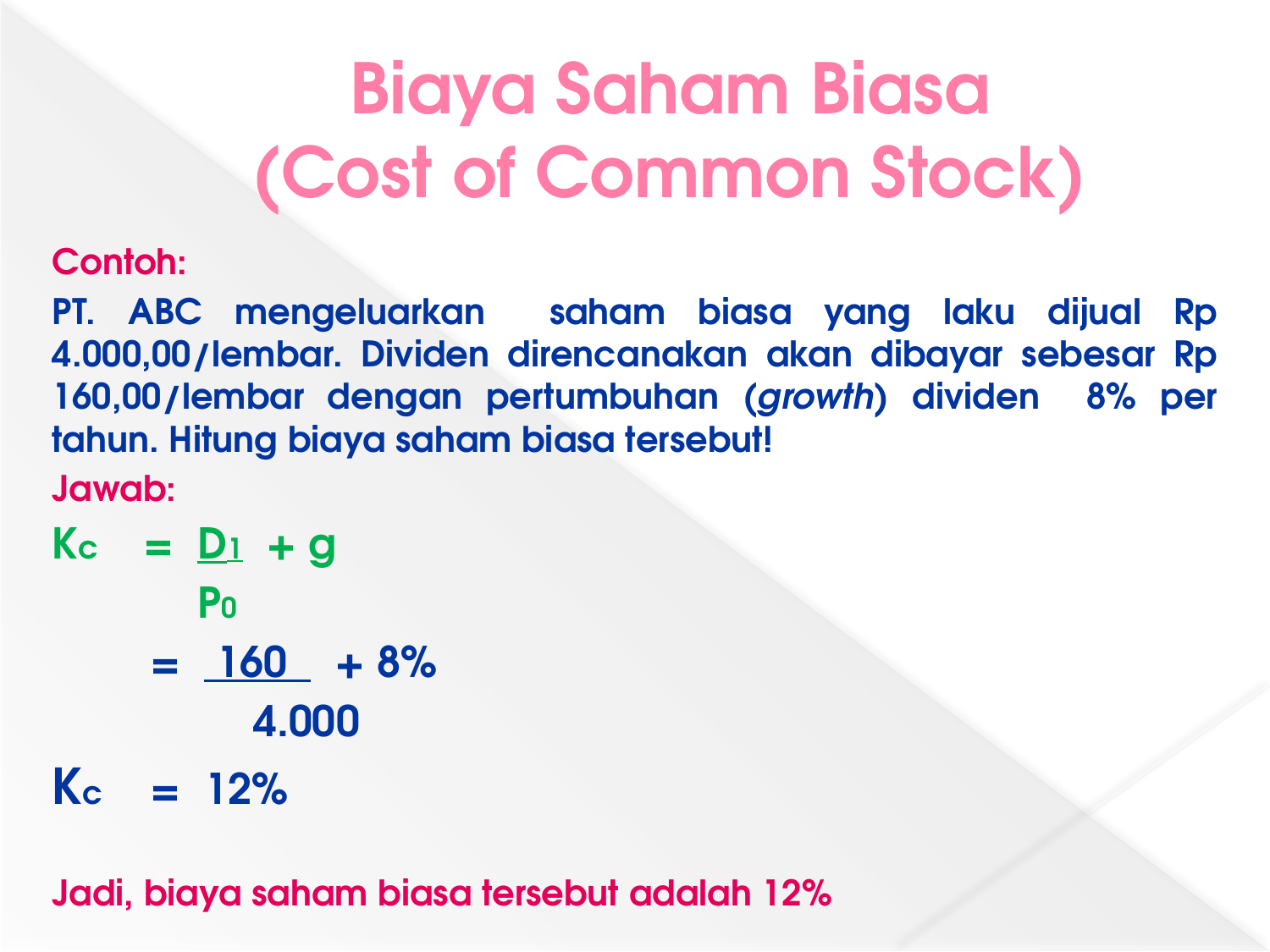

# Biaya Saham Biasa (Cost of Common Stock)
Contoh:
PT. ABC mengeluarkan  saham biasa yang laku dijual Rp 4.000,00/lembar. Dividen direncanakan akan dibayar sebesar Rp 160,00/lembar dengan pertumbuhan (growth) dividen  8% per tahun. Hitung biaya saham biasa tersebut!
Jawab:
Kc    =  D1  + g
	        P0
	    =   160    + 8%
		  4.000
Kc    =  12%

Jadi, biaya saham biasa tersebut adalah 12%